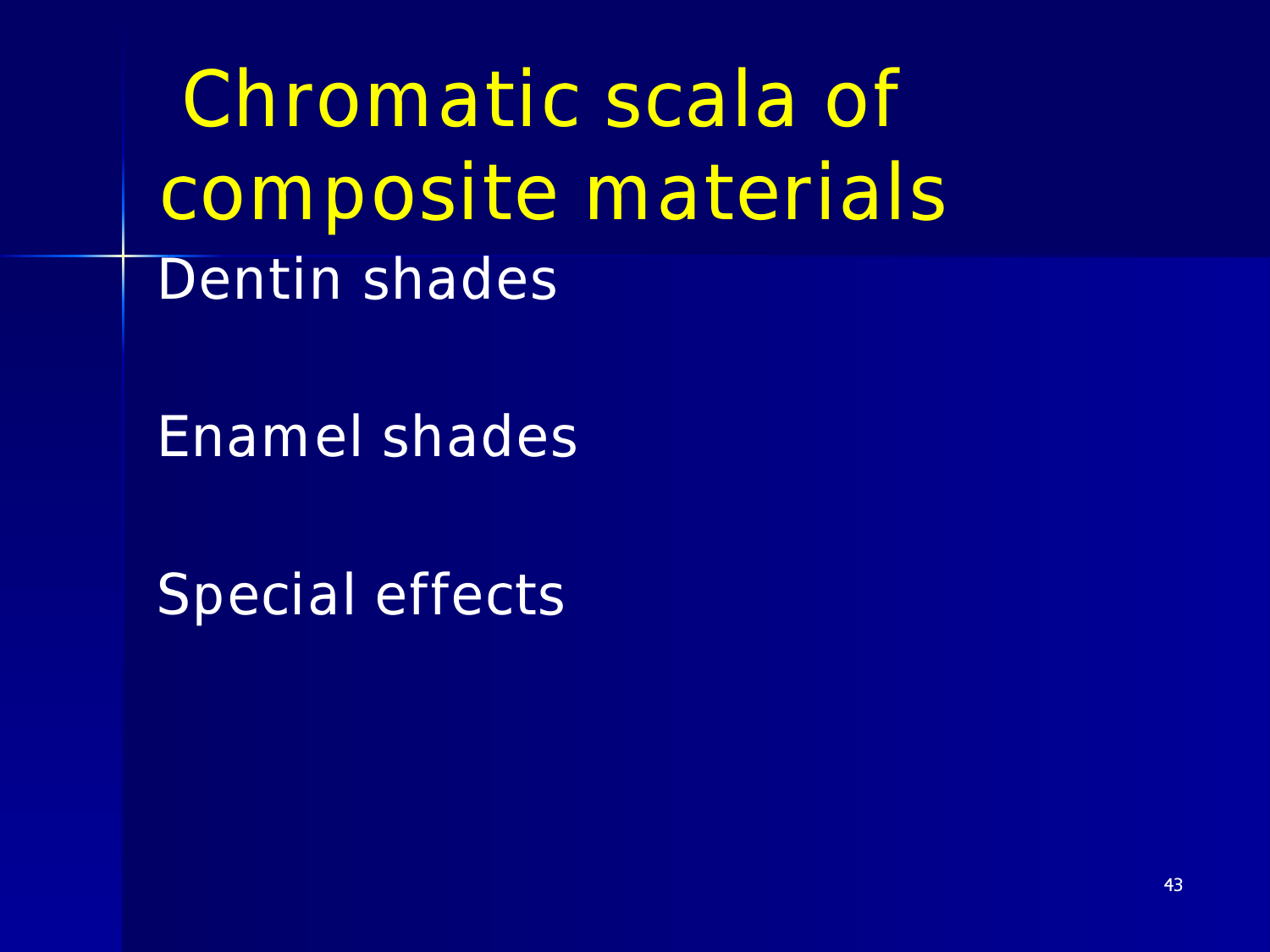

# Chromatic scala of composite materials
Dentin shades

Enamel shades

Special effects

43